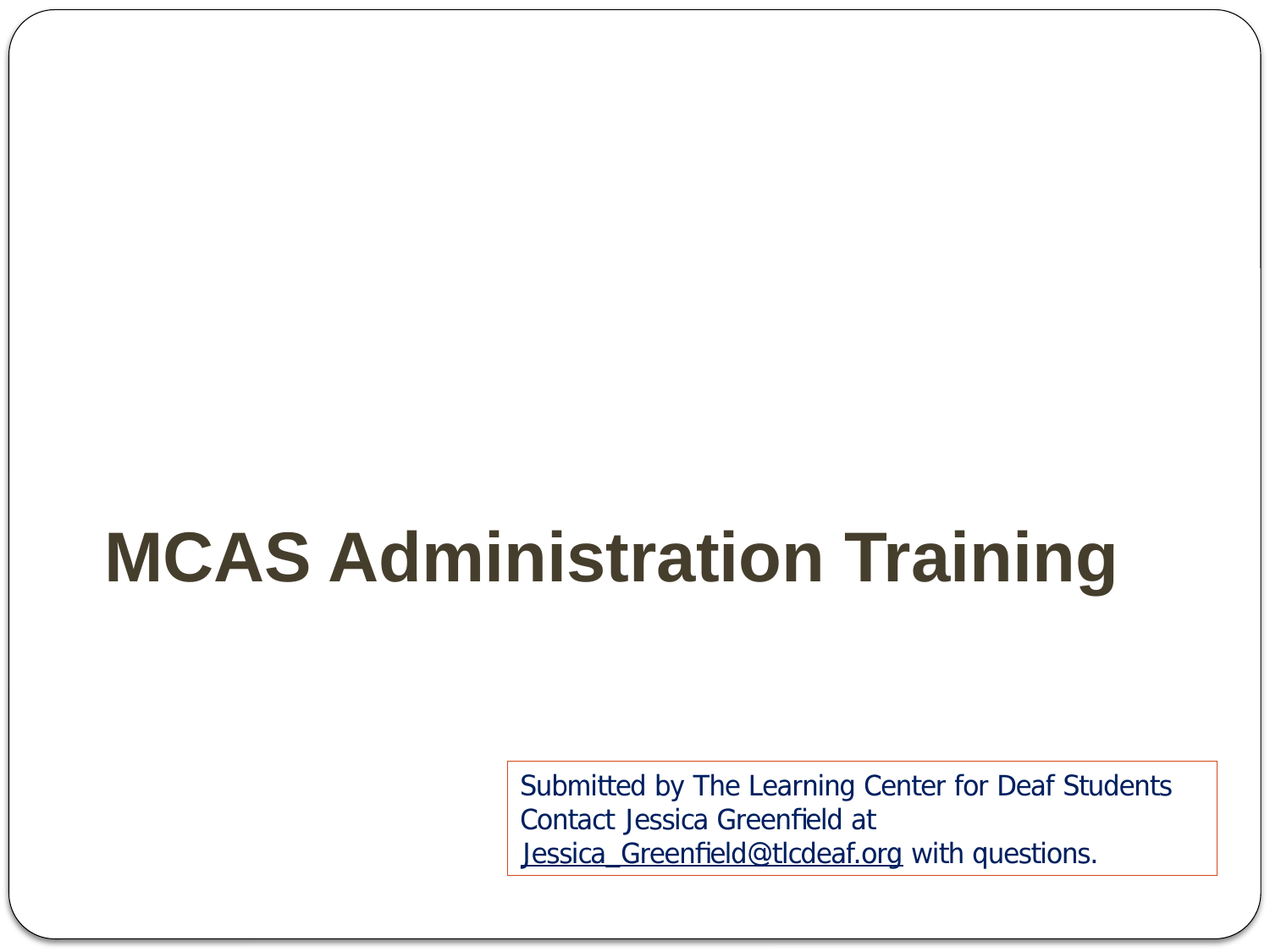

# MCAS Administration Training
Submitted by The Learning Center for Deaf Students
Contact Jessica Greenfield at
Jessica_Greenfield@tlcdeaf.org with questions.